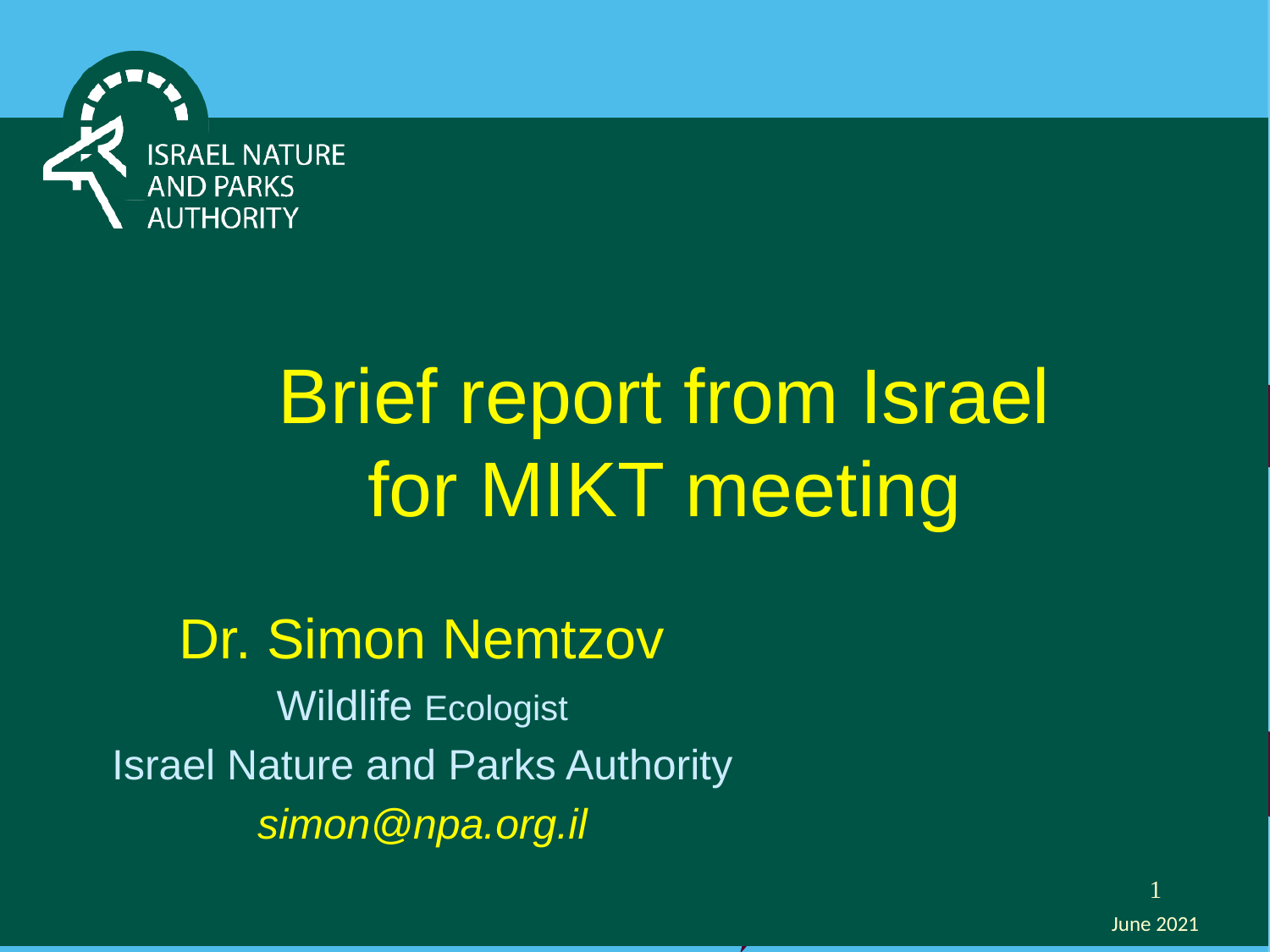

# Brief report from Israel for MIKT meeting
Dr. Simon Nemtzov
Wildlife Ecologist
Israel Nature and Parks Authority
simon@npa.org.il
1
June 2021